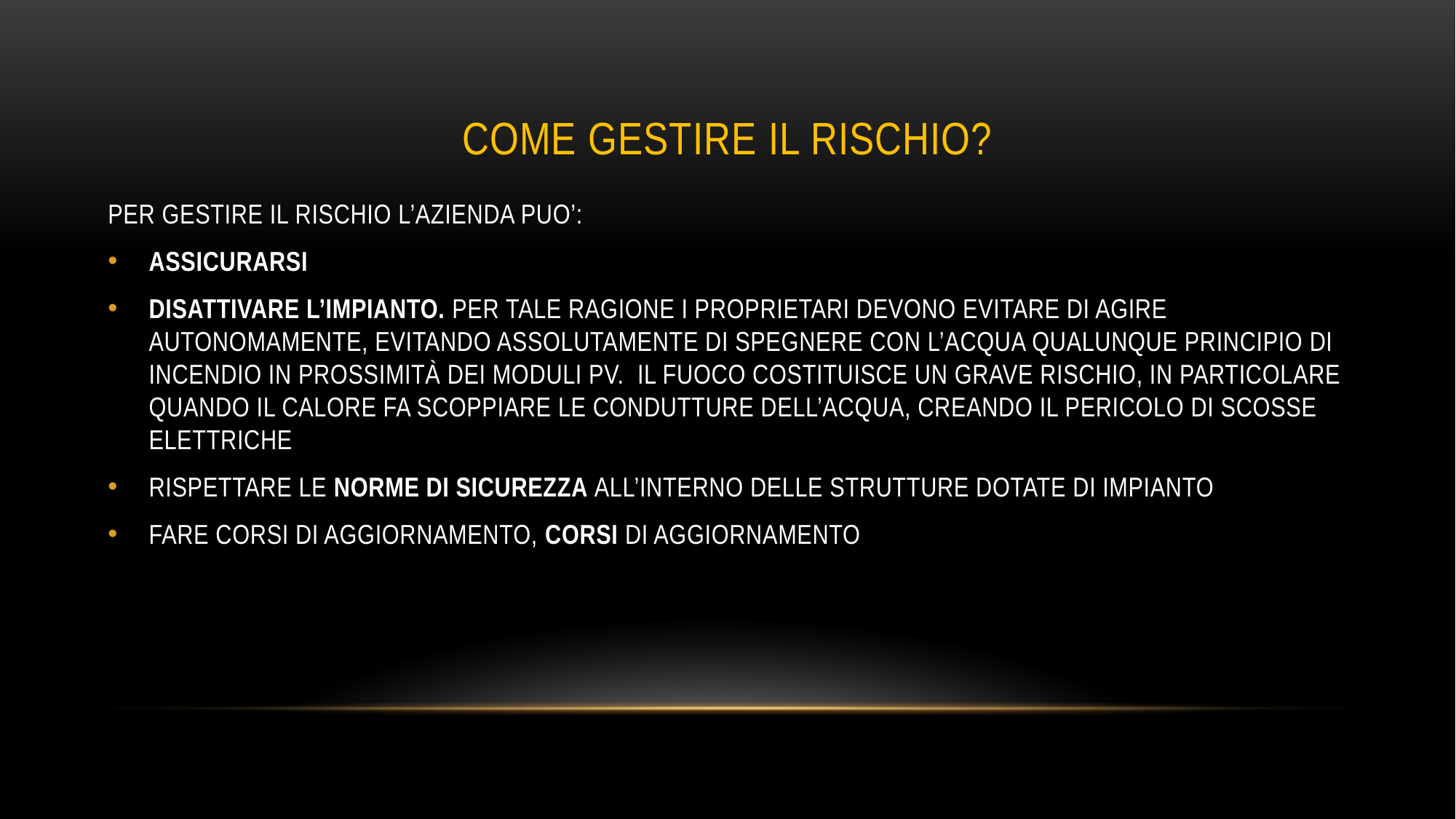

# COME GESTIRE IL RISCHIO?
PER GESTIRE IL RISCHIO L’AZIENDA PUO’:
ASSICURARSI
DISATTIVARE L’IMPIANTO. PER TALE RAGIONE I PROPRIETARI DEVONO EVITARE DI AGIRE AUTONOMAMENTE, EVITANDO ASSOLUTAMENTE DI SPEGNERE CON L’ACQUA QUALUNQUE PRINCIPIO DI INCENDIO IN PROSSIMITÀ DEI MODULI PV.  IL FUOCO COSTITUISCE UN GRAVE RISCHIO, IN PARTICOLARE QUANDO IL CALORE FA SCOPPIARE LE CONDUTTURE DELL’ACQUA, CREANDO IL PERICOLO DI SCOSSE ELETTRICHE
RISPETTARE LE NORME DI SICUREZZA ALL’INTERNO DELLE STRUTTURE DOTATE DI IMPIANTO
FARE CORSI DI AGGIORNAMENTO, CORSI DI AGGIORNAMENTO